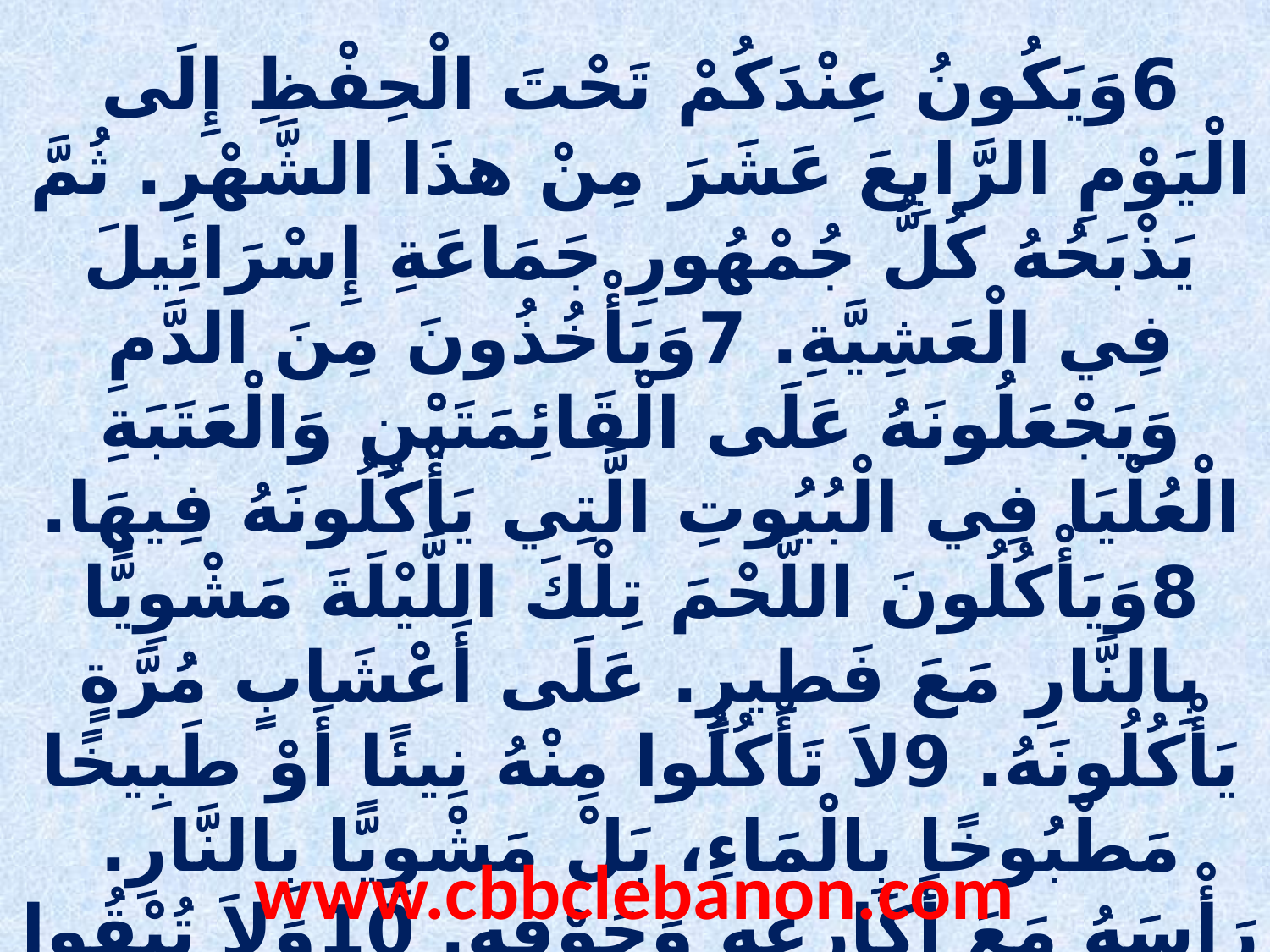

6وَيَكُونُ عِنْدَكُمْ تَحْتَ الْحِفْظِ إِلَى الْيَوْمِ الرَّابِعَ عَشَرَ مِنْ هذَا الشَّهْرِ. ثُمَّ يَذْبَحُهُ كُلُّ جُمْهُورِ جَمَاعَةِ إِسْرَائِيلَ فِي الْعَشِيَّةِ. 7وَيَأْخُذُونَ مِنَ الدَّمِ وَيَجْعَلُونَهُ عَلَى الْقَائِمَتَيْنِ وَالْعَتَبَةِ الْعُلْيَا فِي الْبُيُوتِ الَّتِي يَأْكُلُونَهُ فِيهَا. 8وَيَأْكُلُونَ اللَّحْمَ تِلْكَ اللَّيْلَةَ مَشْوِيًّا بِالنَّارِ مَعَ فَطِيرٍ. عَلَى أَعْشَابٍ مُرَّةٍ يَأْكُلُونَهُ. 9لاَ تَأْكُلُوا مِنْهُ نِيئًا أَوْ طَبِيخًا مَطْبُوخًا بِالْمَاءِ، بَلْ مَشْوِيًّا بِالنَّارِ. رَأْسَهُ مَعَ أَكَارِعِهِ وَجَوْفِهِ. 10وَلاَ تُبْقُوا مِنْهُ إِلَى الصَّبَاحِ. وَالْبَاقِي مِنْهُ إِلَى الصَّبَاحِ، تُحْرِقُونَهُ بِالنَّارِ. 11وَهكَذَا تَأْكُلُونَهُ: أَحْقَاؤُكُمْ مَشْدُودَةٌ، وَأَحْذِيَتُكُمْ فِي أَرْجُلِكُمْ، وَعِصِيُّكُمْ فِي أَيْدِيكُمْ. وَتَأْكُلُونَهُ بِعَجَلَةٍ. هُوَ فِصْحٌ لِلرَّبِّ.

www.cbbclebanon.com